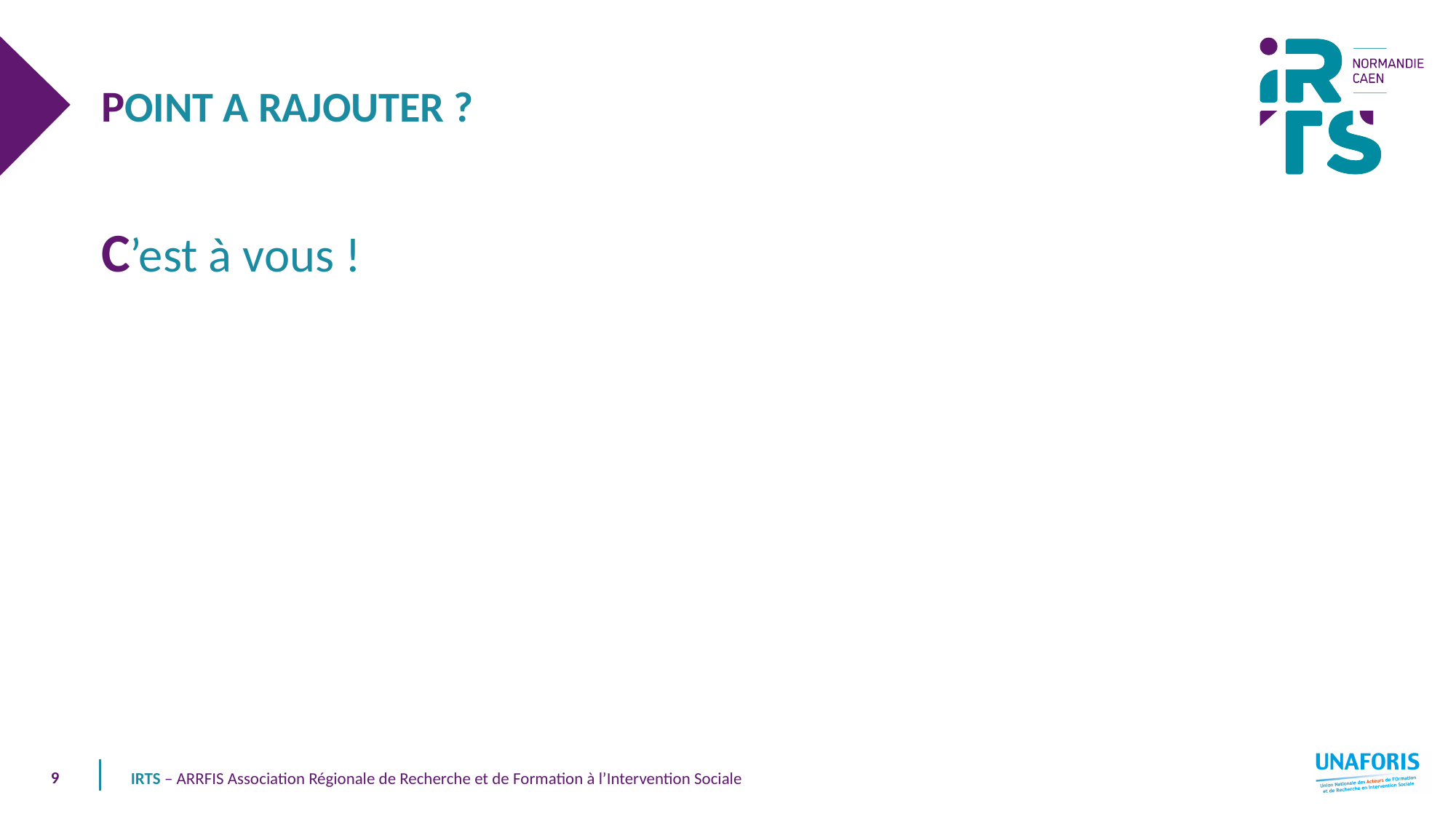

POINT A RAJOUTER ?
C’est à vous !